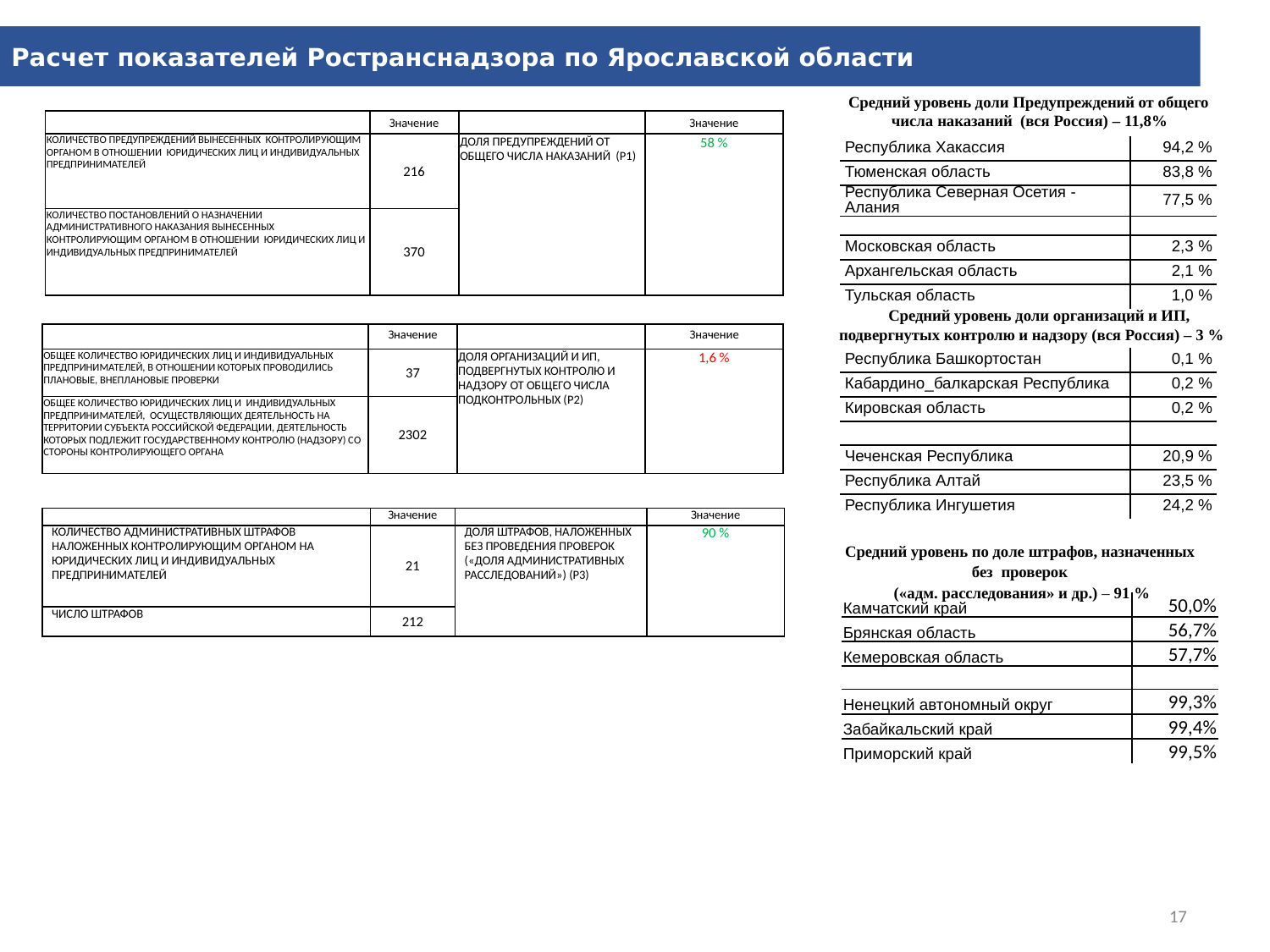

Расчет показателей Ространснадзора по Ярославской области
Средний уровень доли Предупреждений от общего  числа наказаний  (вся Россия) – 11,8%
|  | Значение |  | Значение |
| --- | --- | --- | --- |
| КОЛИЧЕСТВО ПРЕДУПРЕЖДЕНИЙ ВЫНЕСЕННЫХ КОНТРОЛИРУЮЩИМ ОРГАНОМ В ОТНОШЕНИИ ЮРИДИЧЕСКИХ ЛИЦ И ИНДИВИДУАЛЬНЫХ ПРЕДПРИНИМАТЕЛЕЙ | 216 | ДОЛЯ ПРЕДУПРЕЖДЕНИЙ ОТ ОБЩЕГО ЧИСЛА НАКАЗАНИЙ (P1) | 58 % |
| КОЛИЧЕСТВО ПОСТАНОВЛЕНИЙ О НАЗНАЧЕНИИ АДМИНИСТРАТИВНОГО НАКАЗАНИЯ ВЫНЕСЕННЫХ КОНТРОЛИРУЮЩИМ ОРГАНОМ В ОТНОШЕНИИ ЮРИДИЧЕСКИХ ЛИЦ И ИНДИВИДУАЛЬНЫХ ПРЕДПРИНИМАТЕЛЕЙ | 370 |  |  |
| Республика Хакассия | 94,2 % |
| --- | --- |
| Тюменская область | 83,8 % |
| Республика Северная Осетия - Алания | 77,5 % |
|  |  |
| Московская область | 2,3 % |
| Архангельская область | 2,1 % |
| Тульская область | 1,0 % |
Средний уровень доли организаций и ИП,  подвергнутых контролю и надзору (вся Россия) – 3 %
|  | Значение |  | Значение |
| --- | --- | --- | --- |
| ОБЩЕЕ КОЛИЧЕСТВО ЮРИДИЧЕСКИХ ЛИЦ И ИНДИВИДУАЛЬНЫХ ПРЕДПРИНИМАТЕЛЕЙ, В ОТНОШЕНИИ КОТОРЫХ ПРОВОДИЛИСЬ ПЛАНОВЫЕ, ВНЕПЛАНОВЫЕ ПРОВЕРКИ | 37 | ДОЛЯ ОРГАНИЗАЦИЙ И ИП, ПОДВЕРГНУТЫХ КОНТРОЛЮ И НАДЗОРУ ОТ ОБЩЕГО ЧИСЛА ПОДКОНТРОЛЬНЫХ (P2) | 1,6 % |
| ОБЩЕЕ КОЛИЧЕСТВО ЮРИДИЧЕСКИХ ЛИЦ И ИНДИВИДУАЛЬНЫХ ПРЕДПРИНИМАТЕЛЕЙ, ОСУЩЕСТВЛЯЮЩИХ ДЕЯТЕЛЬНОСТЬ НА ТЕРРИТОРИИ СУБЪЕКТА РОССИЙСКОЙ ФЕДЕРАЦИИ, ДЕЯТЕЛЬНОСТЬ КОТОРЫХ ПОДЛЕЖИТ ГОСУДАРСТВЕННОМУ КОНТРОЛЮ (НАДЗОРУ) СО СТОРОНЫ КОНТРОЛИРУЮЩЕГО ОРГАНА | 2302 |  |  |
| Республика Башкортостан | 0,1 % |
| --- | --- |
| Кабардино\_балкарская Республика | 0,2 % |
| Кировская область | 0,2 % |
|  |  |
| Чеченская Республика | 20,9 % |
| Республика Алтай | 23,5 % |
| Республика Ингушетия | 24,2 % |
|  | Значение |  | Значение |
| --- | --- | --- | --- |
| КОЛИЧЕСТВО АДМИНИСТРАТИВНЫХ ШТРАФОВ НАЛОЖЕННЫХ КОНТРОЛИРУЮЩИМ ОРГАНОМ НА ЮРИДИЧЕСКИХ ЛИЦ И ИНДИВИДУАЛЬНЫХ ПРЕДПРИНИМАТЕЛЕЙ | 21 | ДОЛЯ ШТРАФОВ, НАЛОЖЕННЫХ БЕЗ ПРОВЕДЕНИЯ ПРОВЕРОК («ДОЛЯ АДМИНИСТРАТИВНЫХ РАССЛЕДОВАНИЙ») (P3) | 90 % |
| ЧИСЛО ШТРАФОВ | 212 |  |  |
Средний уровень по доле штрафов, назначенных
без  проверок
(«адм. расследования» и др.) – 91 %
| Камчатский край | 50,0% |
| --- | --- |
| Брянская область | 56,7% |
| Кемеровская область | 57,7% |
|  |  |
| Ненецкий автономный округ | 99,3% |
| Забайкальский край | 99,4% |
| Приморский край | 99,5% |
17